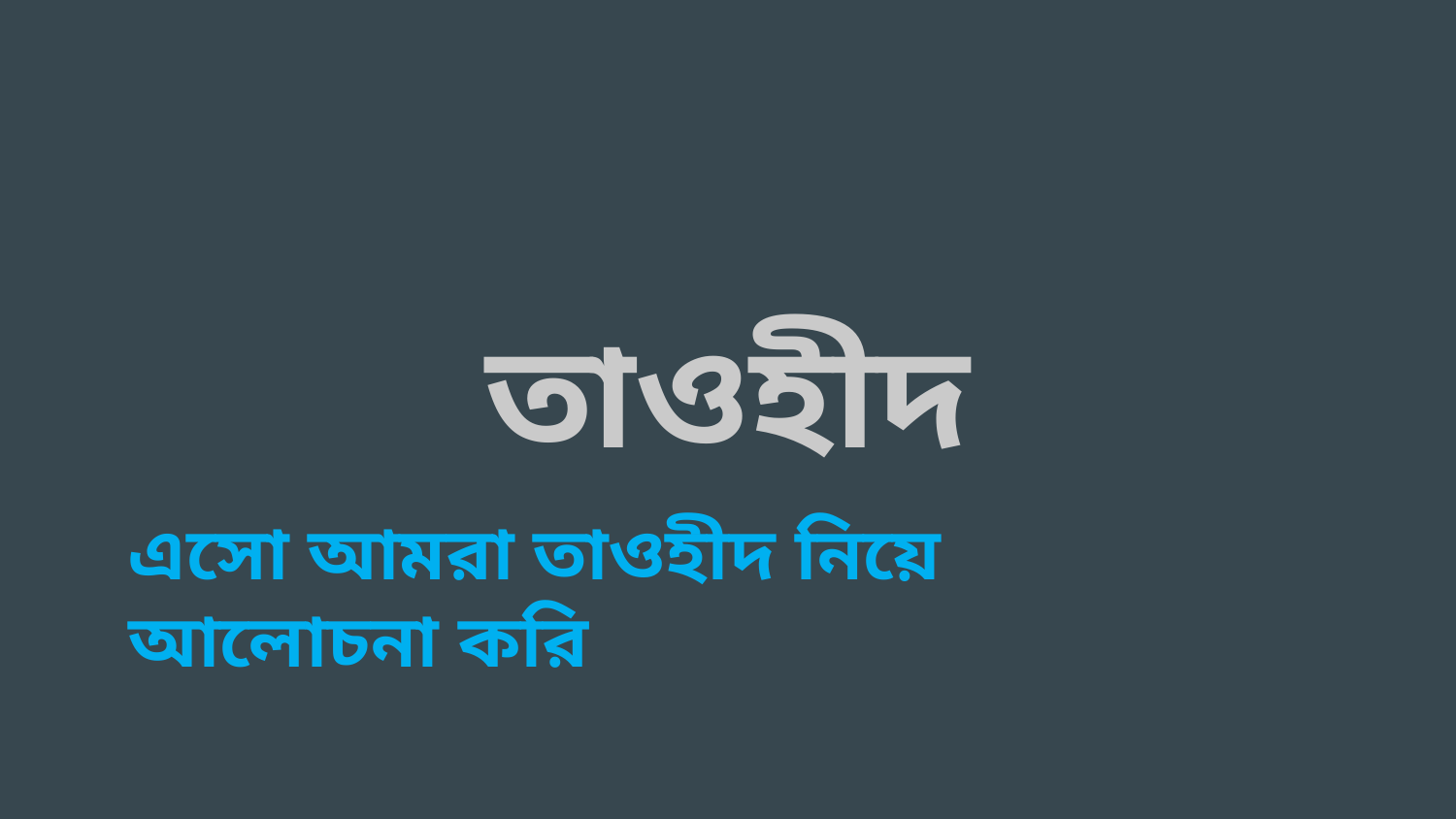

তাওহীদ
এসো আমরা তাওহীদ নিয়ে আলোচনা করি